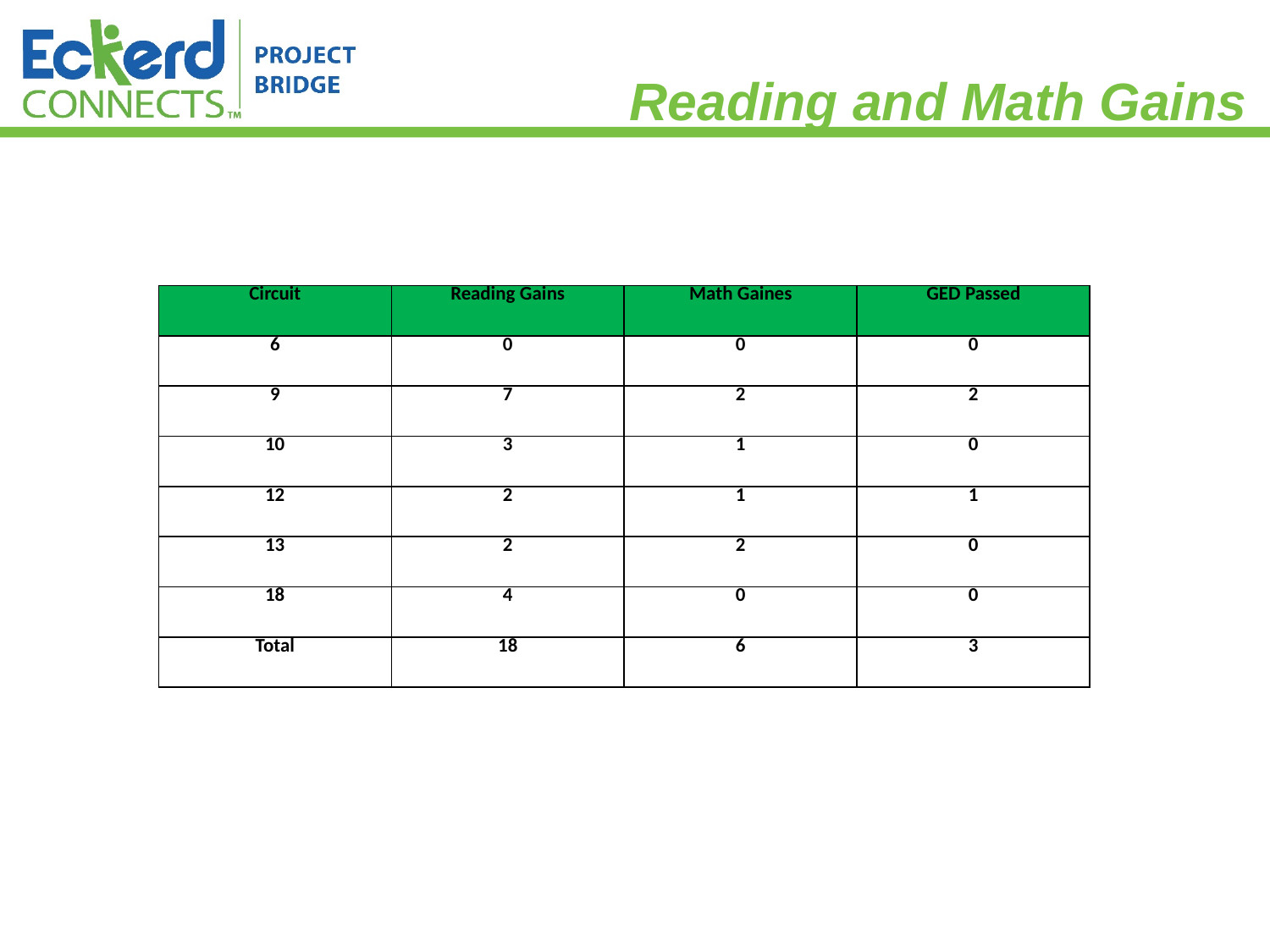

# Reading and Math Gains
| Circuit | Reading Gains | Math Gaines | GED Passed |
| --- | --- | --- | --- |
| 6 | 0 | 0 | 0 |
| 9 | 7 | 2 | 2 |
| 10 | 3 | 1 | 0 |
| 12 | 2 | 1 | 1 |
| 13 | 2 | 2 | 0 |
| 18 | 4 | 0 | 0 |
| Total | 18 | 6 | 3 |